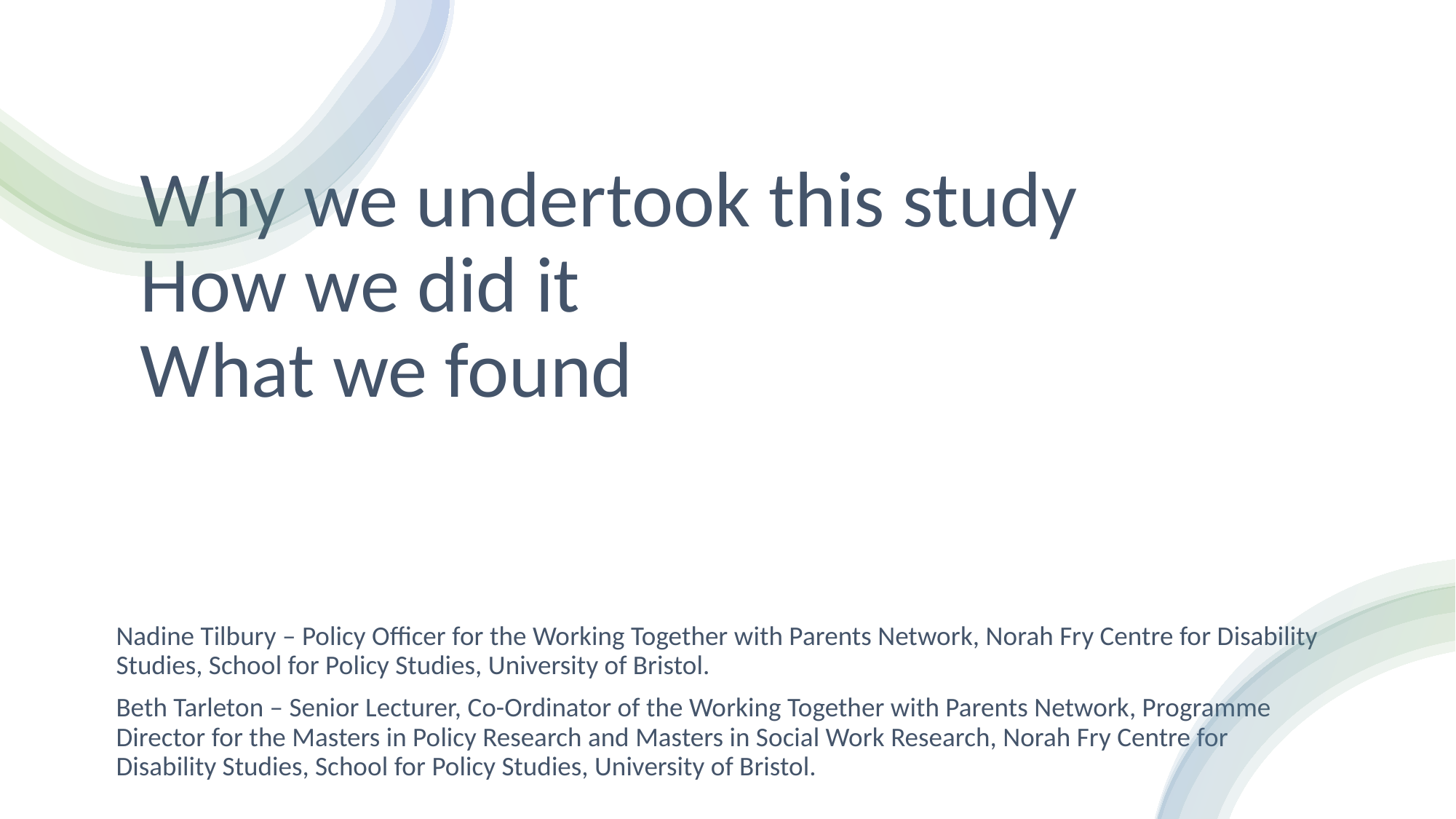

# Why we undertook this study How we did it What we found

Nadine Tilbury – Policy Officer for the Working Together with Parents Network, Norah Fry Centre for Disability Studies, School for Policy Studies, University of Bristol.
Beth Tarleton – Senior Lecturer, Co-Ordinator of the Working Together with Parents Network, Programme Director for the Masters in Policy Research and Masters in Social Work Research, Norah Fry Centre for Disability Studies, School for Policy Studies, University of Bristol.